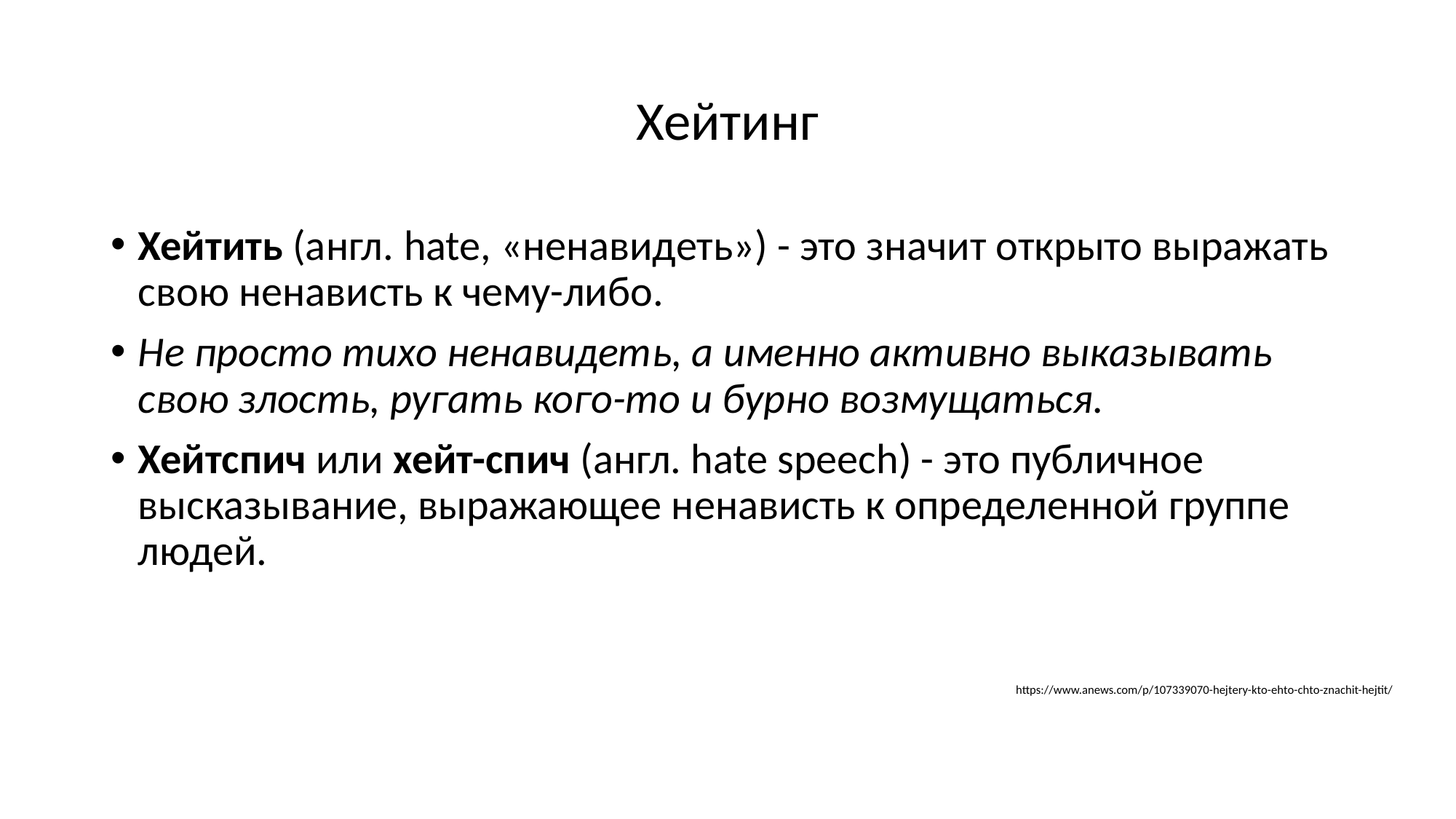

# Хейтинг
Хейтить (англ. hate, «ненавидеть») - это значит открыто выражать свою ненависть к чему-либо.
Не просто тихо ненавидеть, а именно активно выказывать свою злость, ругать кого-то и бурно возмущаться.
Хейтспич или хейт-спич (англ. hate speech) - это публичное высказывание, выражающее ненависть к определенной группе людей.
https://www.anews.com/p/107339070-hejtery-kto-ehto-chto-znachit-hejtit/